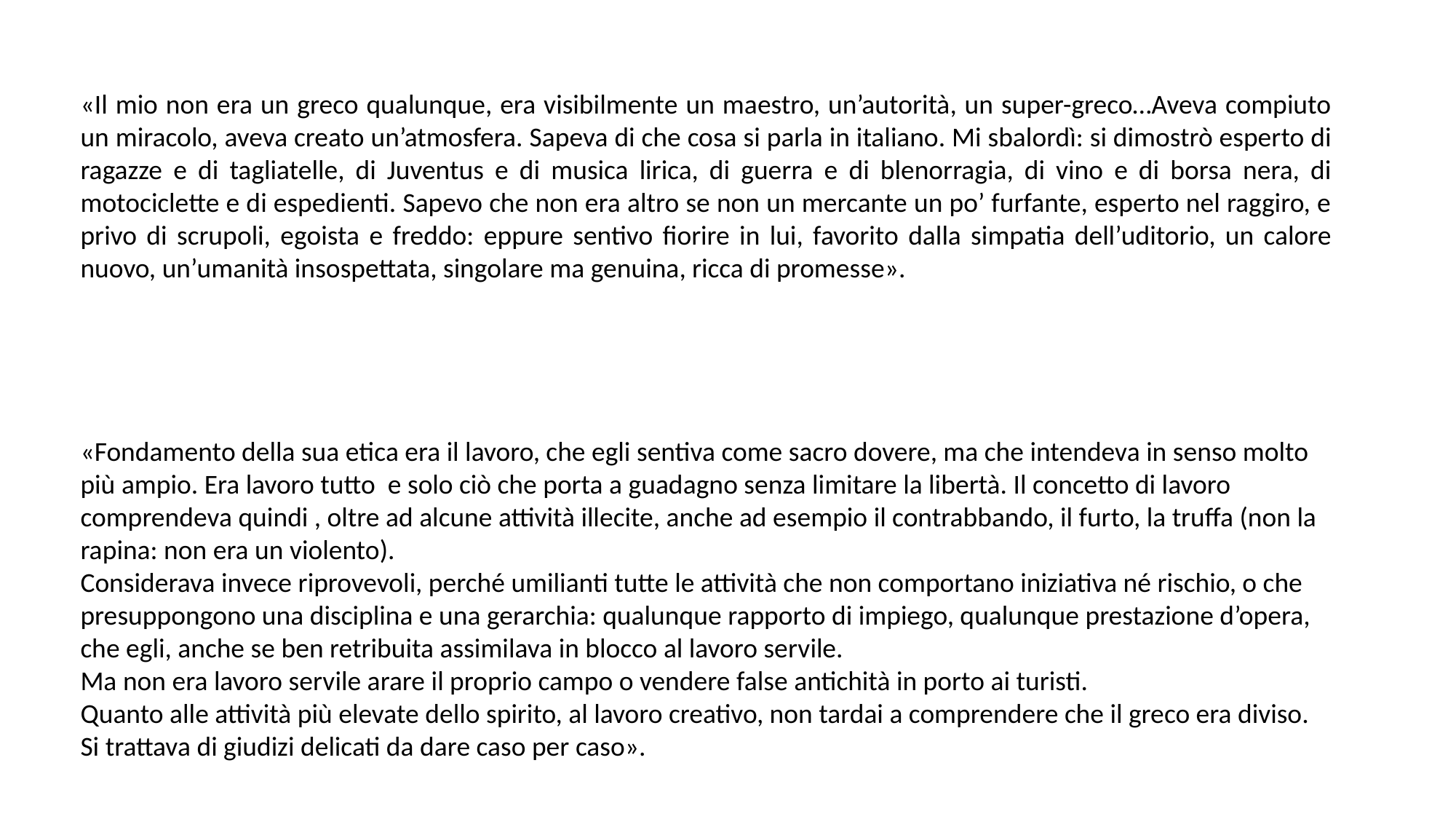

«Il mio non era un greco qualunque, era visibilmente un maestro, un’autorità, un super-greco…Aveva compiuto un miracolo, aveva creato un’atmosfera. Sapeva di che cosa si parla in italiano. Mi sbalordì: si dimostrò esperto di ragazze e di tagliatelle, di Juventus e di musica lirica, di guerra e di blenorragia, di vino e di borsa nera, di motociclette e di espedienti. Sapevo che non era altro se non un mercante un po’ furfante, esperto nel raggiro, e privo di scrupoli, egoista e freddo: eppure sentivo fiorire in lui, favorito dalla simpatia dell’uditorio, un calore nuovo, un’umanità insospettata, singolare ma genuina, ricca di promesse».
«Fondamento della sua etica era il lavoro, che egli sentiva come sacro dovere, ma che intendeva in senso molto più ampio. Era lavoro tutto  e solo ciò che porta a guadagno senza limitare la libertà. Il concetto di lavoro comprendeva quindi , oltre ad alcune attività illecite, anche ad esempio il contrabbando, il furto, la truffa (non la rapina: non era un violento).
Considerava invece riprovevoli, perché umilianti tutte le attività che non comportano iniziativa né rischio, o che presuppongono una disciplina e una gerarchia: qualunque rapporto di impiego, qualunque prestazione d’opera, che egli, anche se ben retribuita assimilava in blocco al lavoro servile.
Ma non era lavoro servile arare il proprio campo o vendere false antichità in porto ai turisti.
Quanto alle attività più elevate dello spirito, al lavoro creativo, non tardai a comprendere che il greco era diviso. Si trattava di giudizi delicati da dare caso per caso».